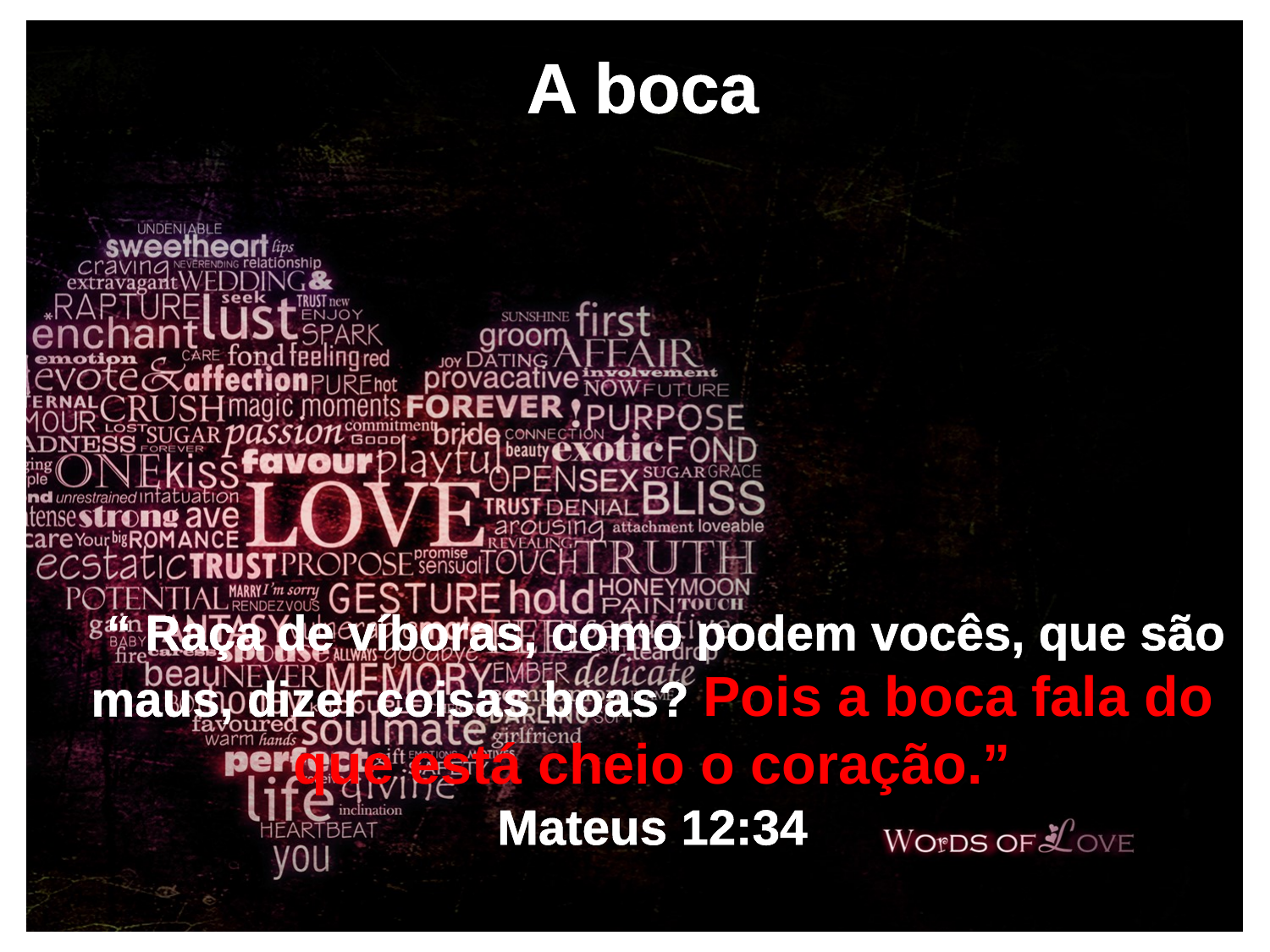

A boca

  “ Raça de víboras, como podem vocês, que são maus, dizer coisas boas? Pois a boca fala do que está cheio o coração.”
Mateus 12:34